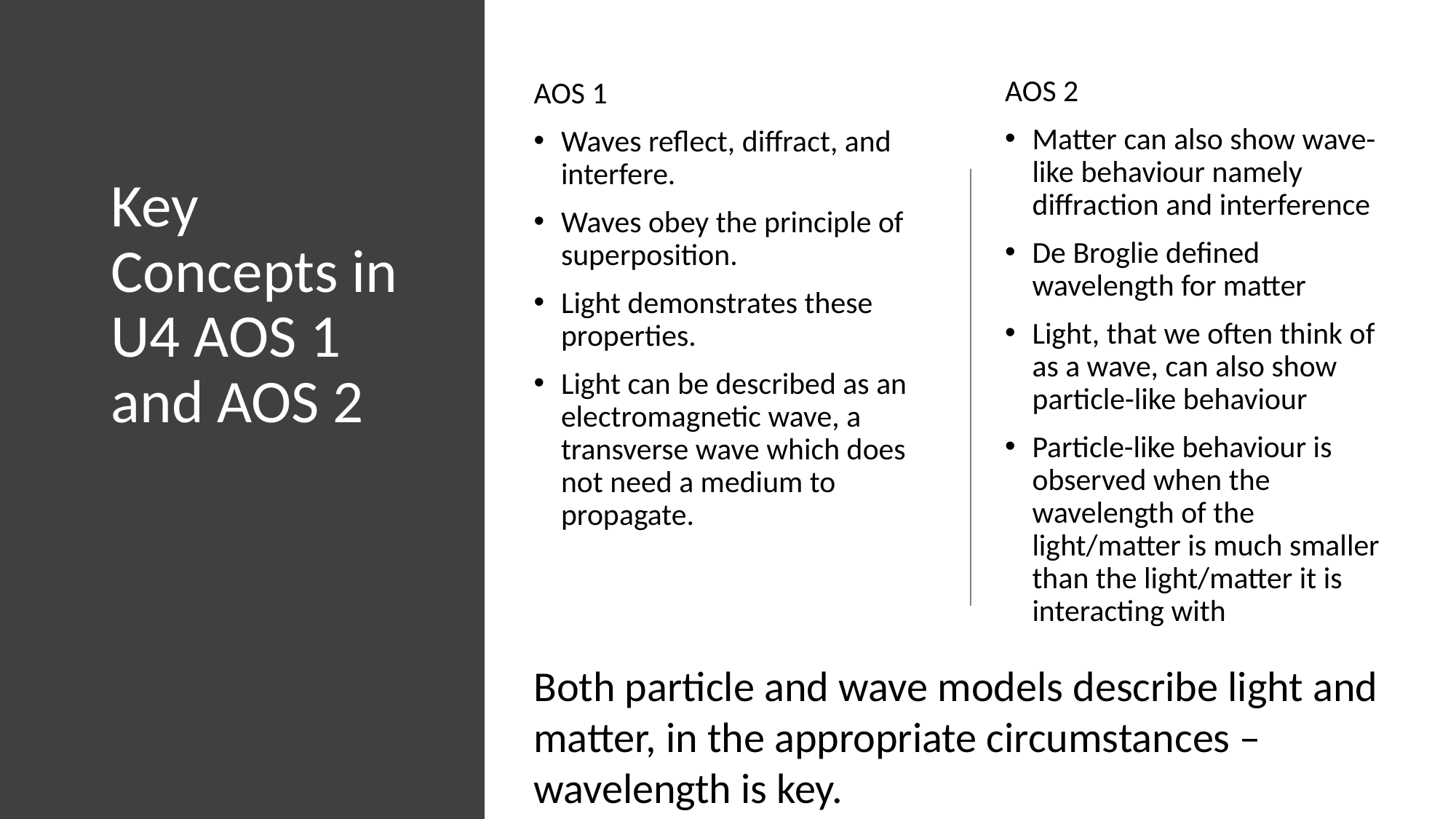

AOS 2
Matter can also show wave-like behaviour namely diffraction and interference
De Broglie defined wavelength for matter
Light, that we often think of as a wave, can also show particle-like behaviour
Particle-like behaviour is observed when the wavelength of the light/matter is much smaller than the light/matter it is interacting with
AOS 1
Waves reflect, diffract, and interfere.
Waves obey the principle of superposition.
Light demonstrates these properties.
Light can be described as an electromagnetic wave, a transverse wave which does not need a medium to propagate.

# Key Concepts in U4 AOS 1 and AOS 2
Both particle and wave models describe light and matter, in the appropriate circumstances – wavelength is key.